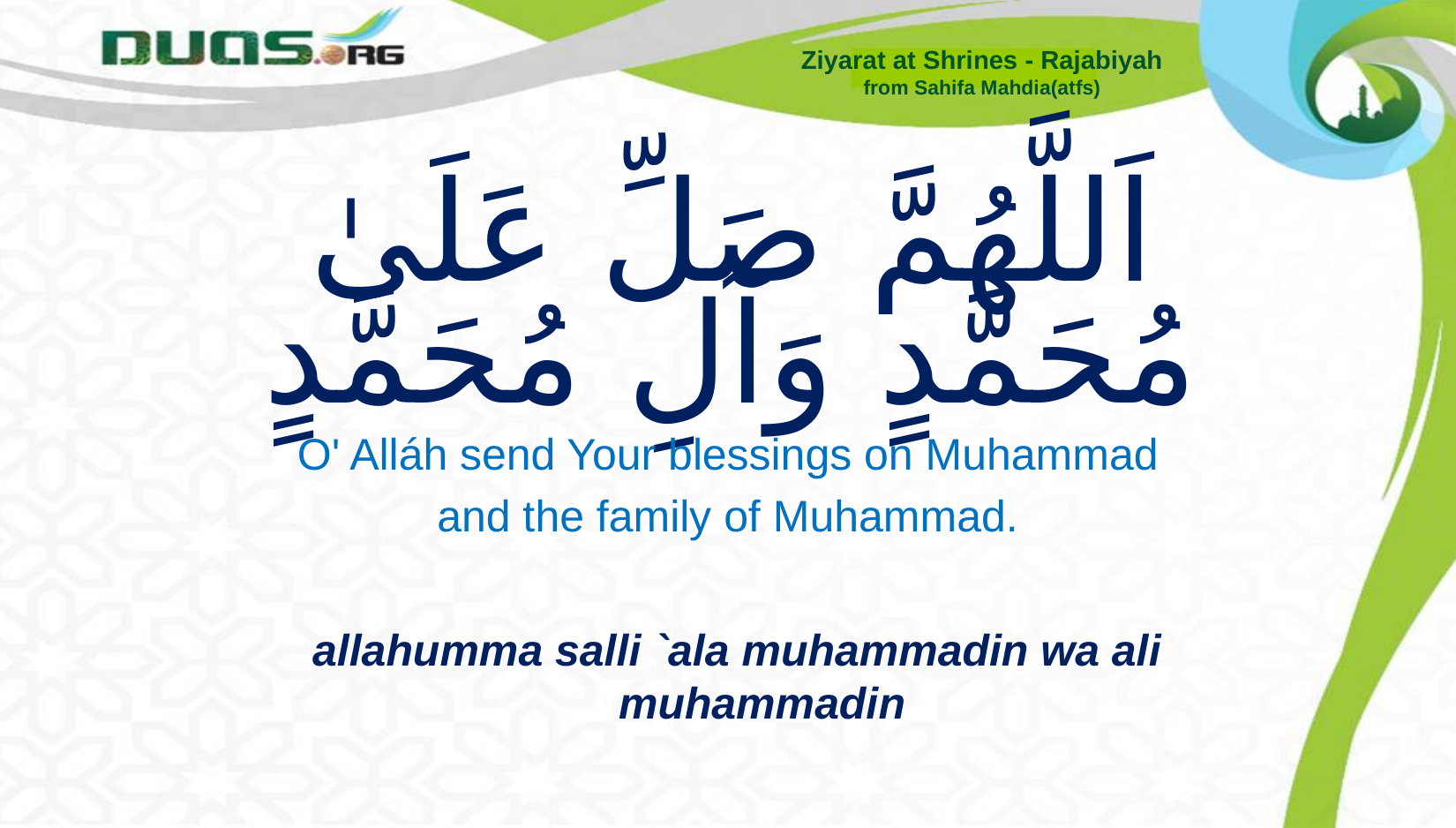

Ziyarat at Shrines - Rajabiyah
from Sahifa Mahdia(atfs)
# اَللَّهُمَّ صَلِّ عَلَىٰ مُحَمَّدٍ وَآلِ مُحَمَّدٍ
O' Alláh send Your blessings on Muhammad
and the family of Muhammad.
allahumma salli `ala muhammadin wa ali muhammadin